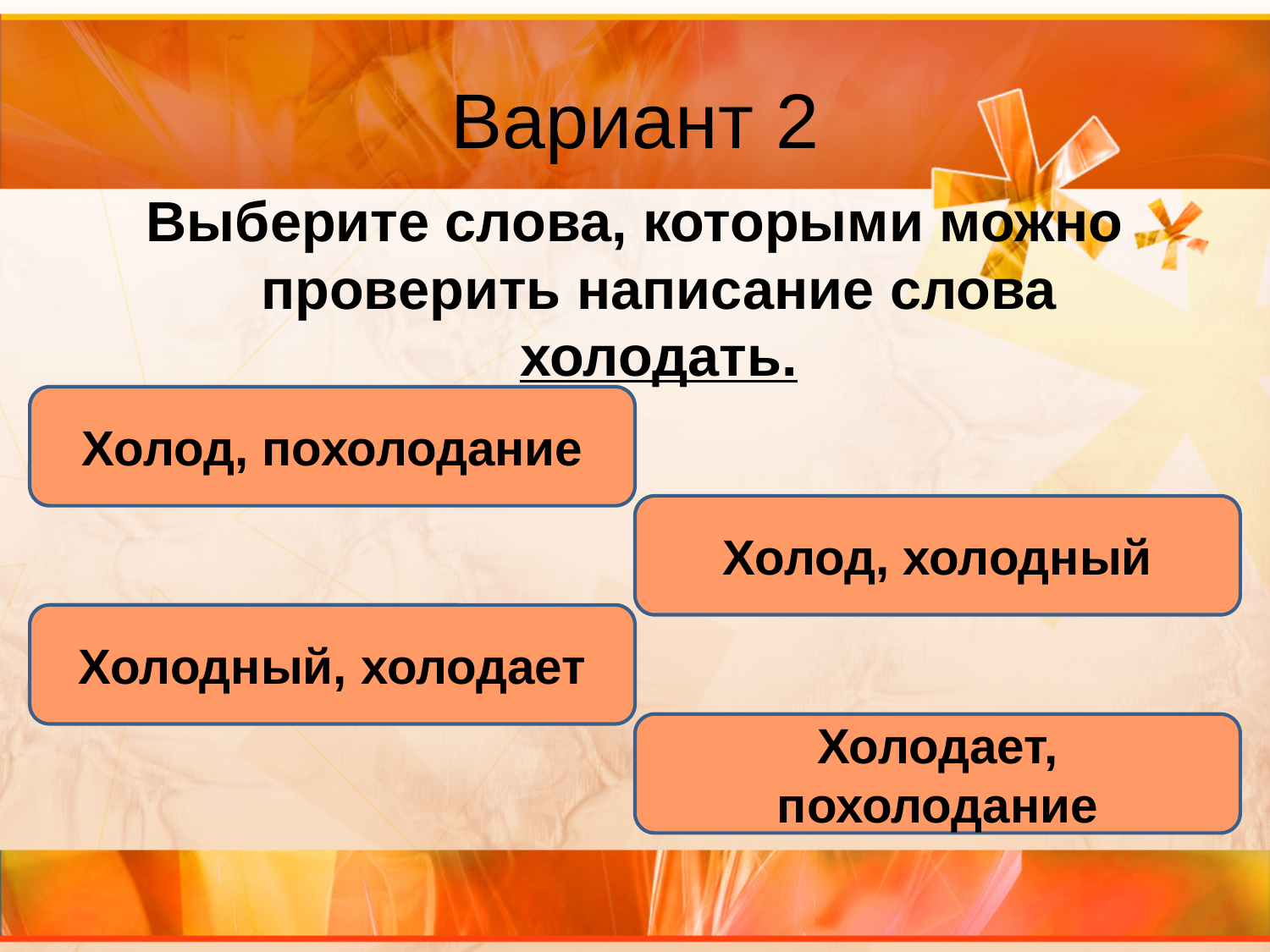

# Вариант 2
Выберите слова, которыми можно проверить написание слова холодать.
Холод, похолодание
Холод, холодный
Холодный, холодает
Холодает, похолодание